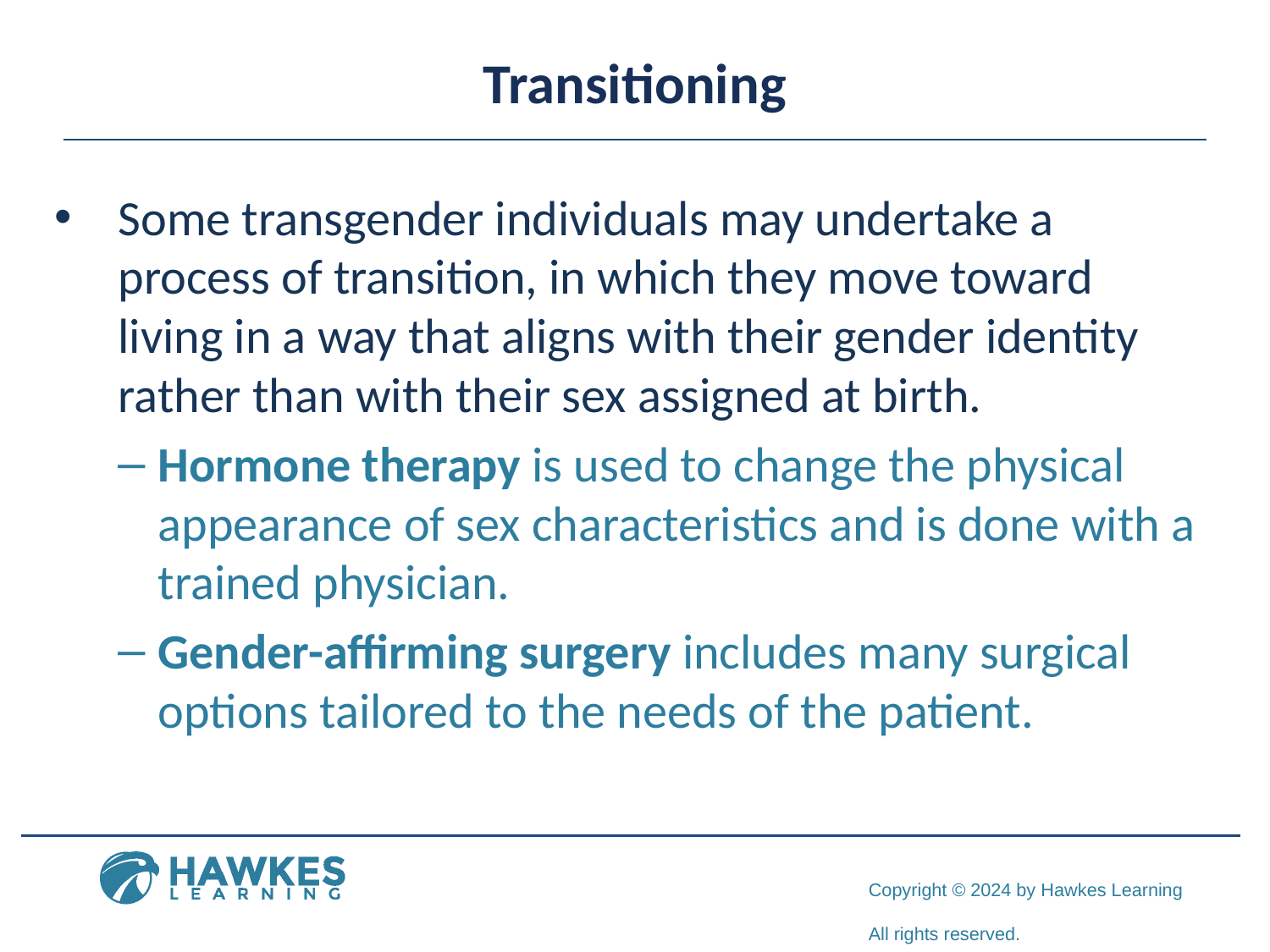

# Transitioning
Some transgender individuals may undertake a process of transition, in which they move toward living in a way that aligns with their gender identity rather than with their sex assigned at birth.
Hormone therapy is used to change the physical appearance of sex characteristics and is done with a trained physician.
Gender-affirming surgery includes many surgical options tailored to the needs of the patient.